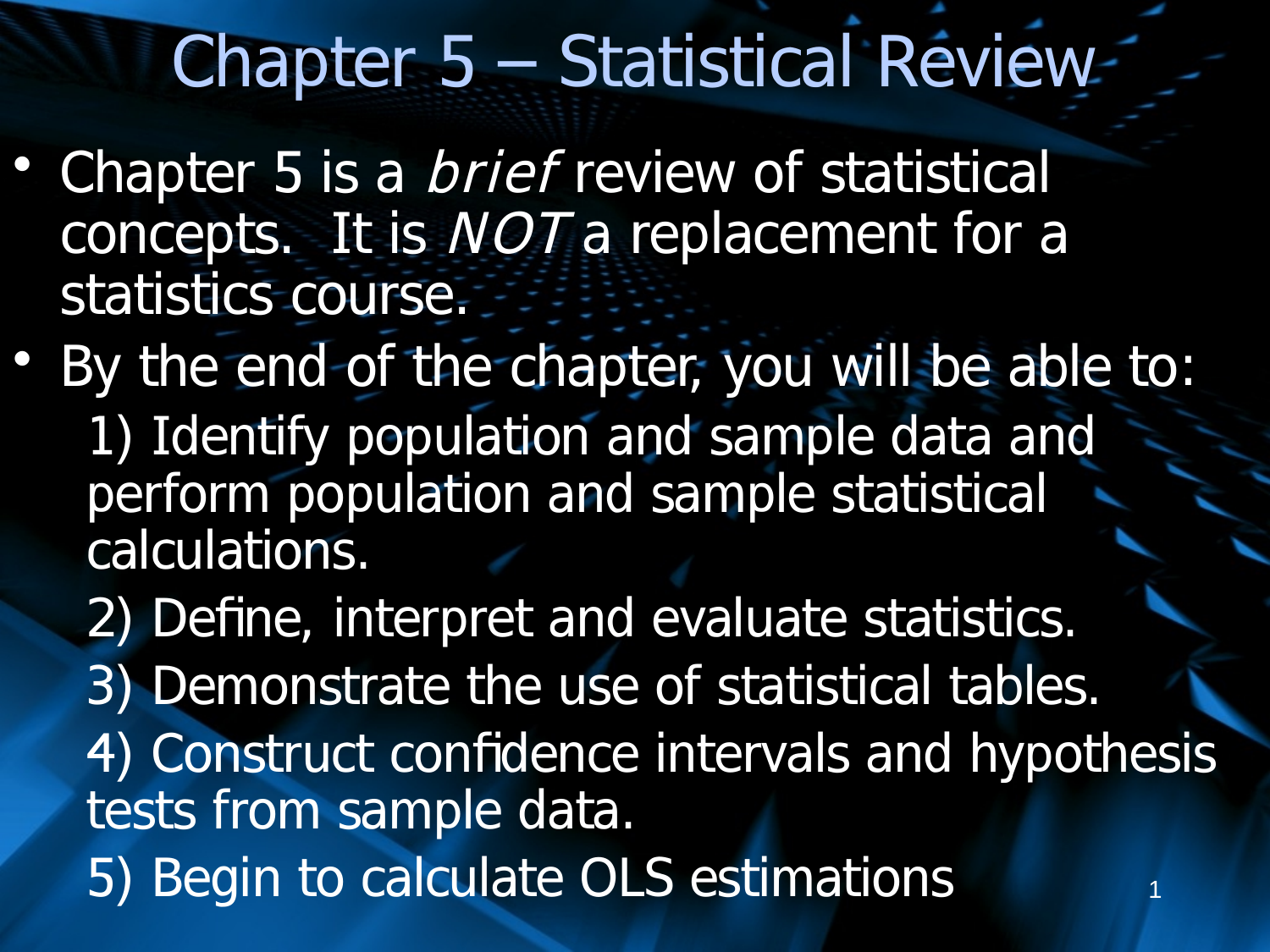

# Chapter 5 – Statistical Review
Chapter 5 is a brief review of statistical concepts.  It is NOT a replacement for a statistics course.
By the end of the chapter, you will be able to:
	1) Identify population and sample data and perform population and sample statistical calculations.
	2) Define, interpret and evaluate statistics.
	3) Demonstrate the use of statistical tables.
	4) Construct confidence intervals and hypothesis tests from sample data.
	5) Begin to calculate OLS estimations

1